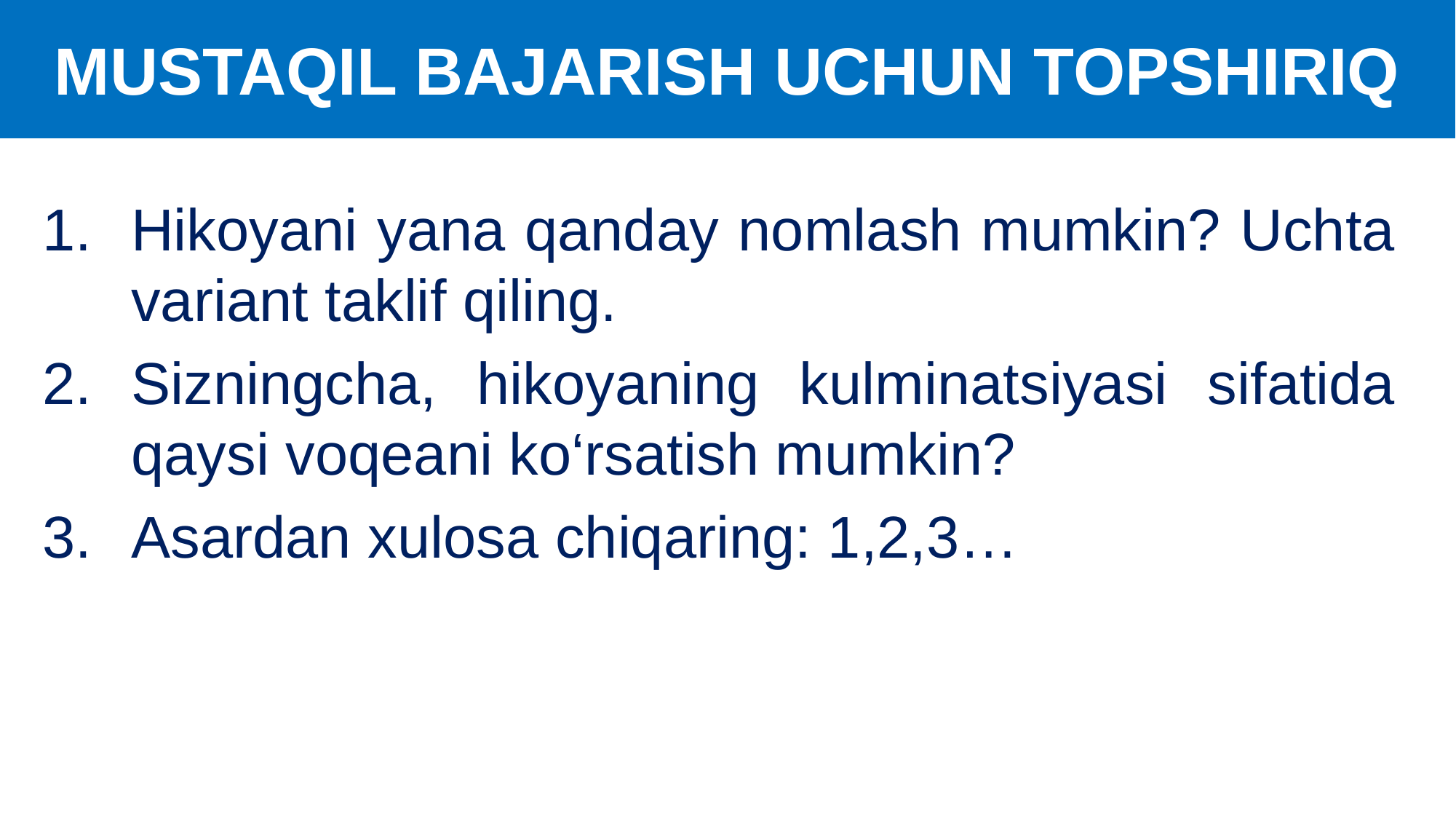

# MUSTAQIL BAJARISH UCHUN TOPSHIRIQ
Hikoyani yana qanday nomlash mumkin? Uchta variant taklif qiling.
Sizningcha, hikoyaning kulminatsiyasi sifatida qaysi voqeani ko‘rsatish mumkin?
Asardan xulosa chiqaring: 1,2,3…